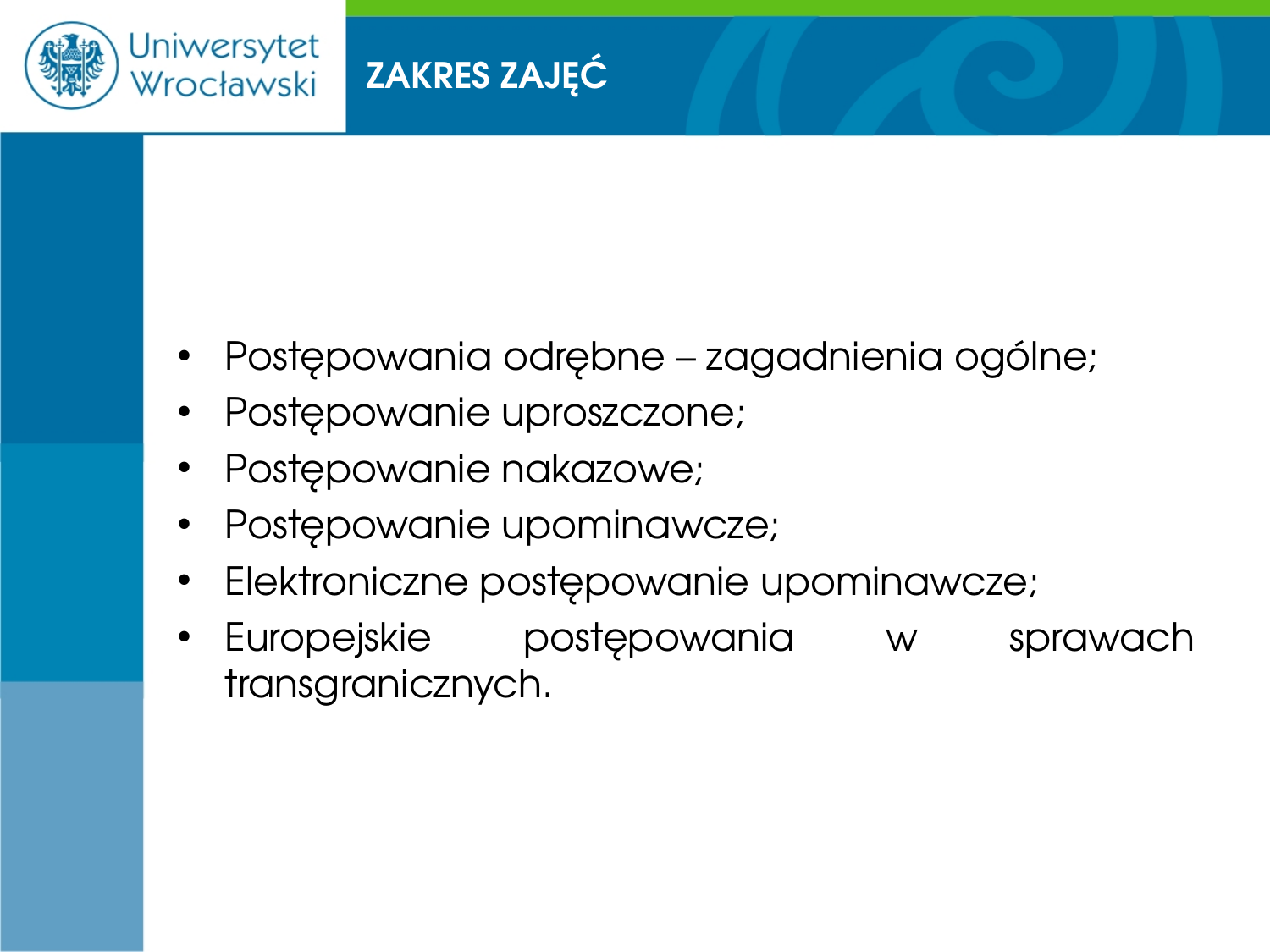

# ZAKRES ZAJĘĆ

Postępowania odrębne – zagadnienia ogólne;
Postępowanie uproszczone;
Postępowanie nakazowe;
Postępowanie upominawcze;
Elektroniczne postępowanie upominawcze;
Europejskie postępowania w sprawach transgranicznych.